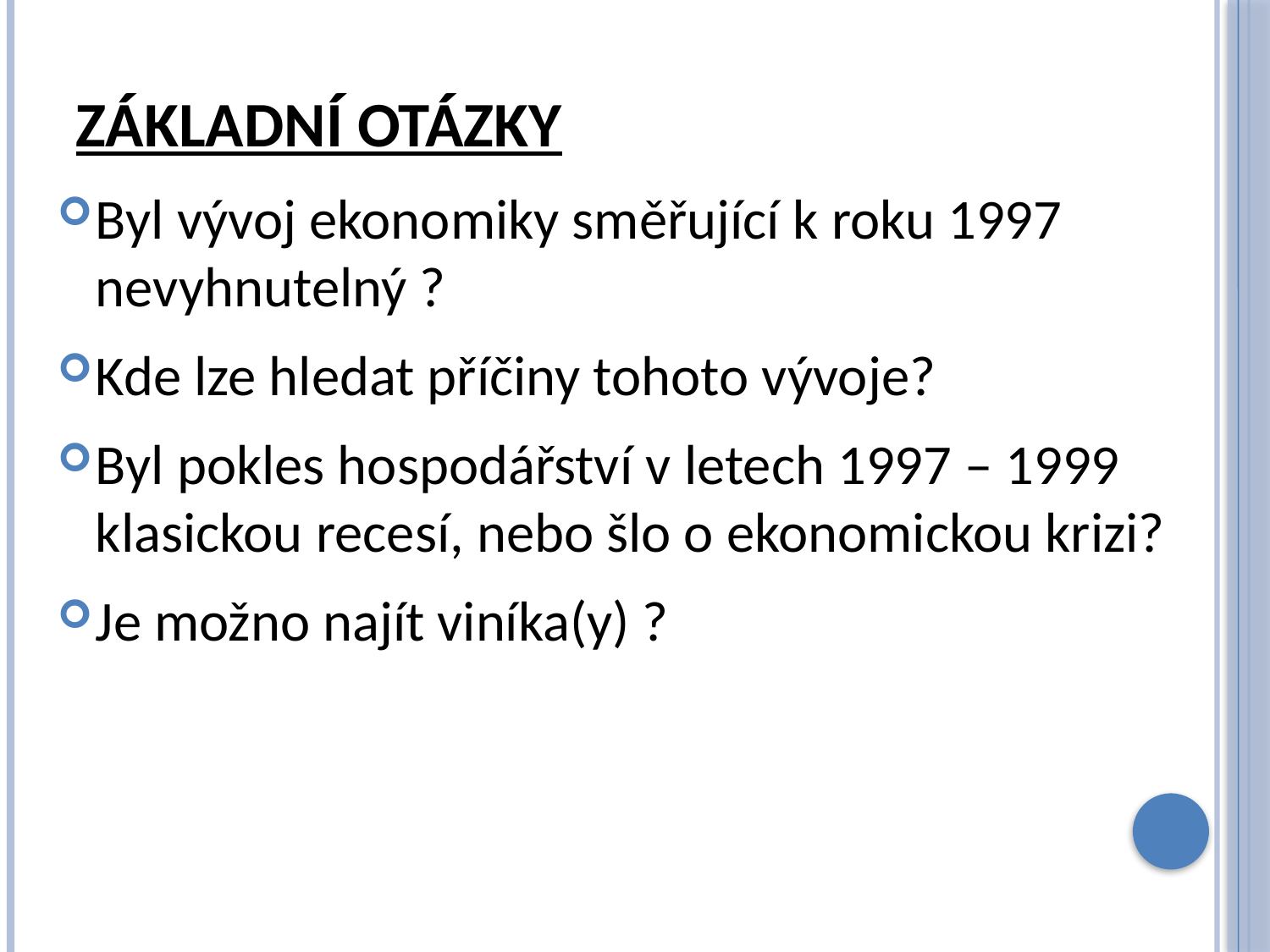

# Základní otázky
Byl vývoj ekonomiky směřující k roku 1997 nevyhnutelný ?
Kde lze hledat příčiny tohoto vývoje?
Byl pokles hospodářství v letech 1997 – 1999 klasickou recesí, nebo šlo o ekonomickou krizi?
Je možno najít viníka(y) ?